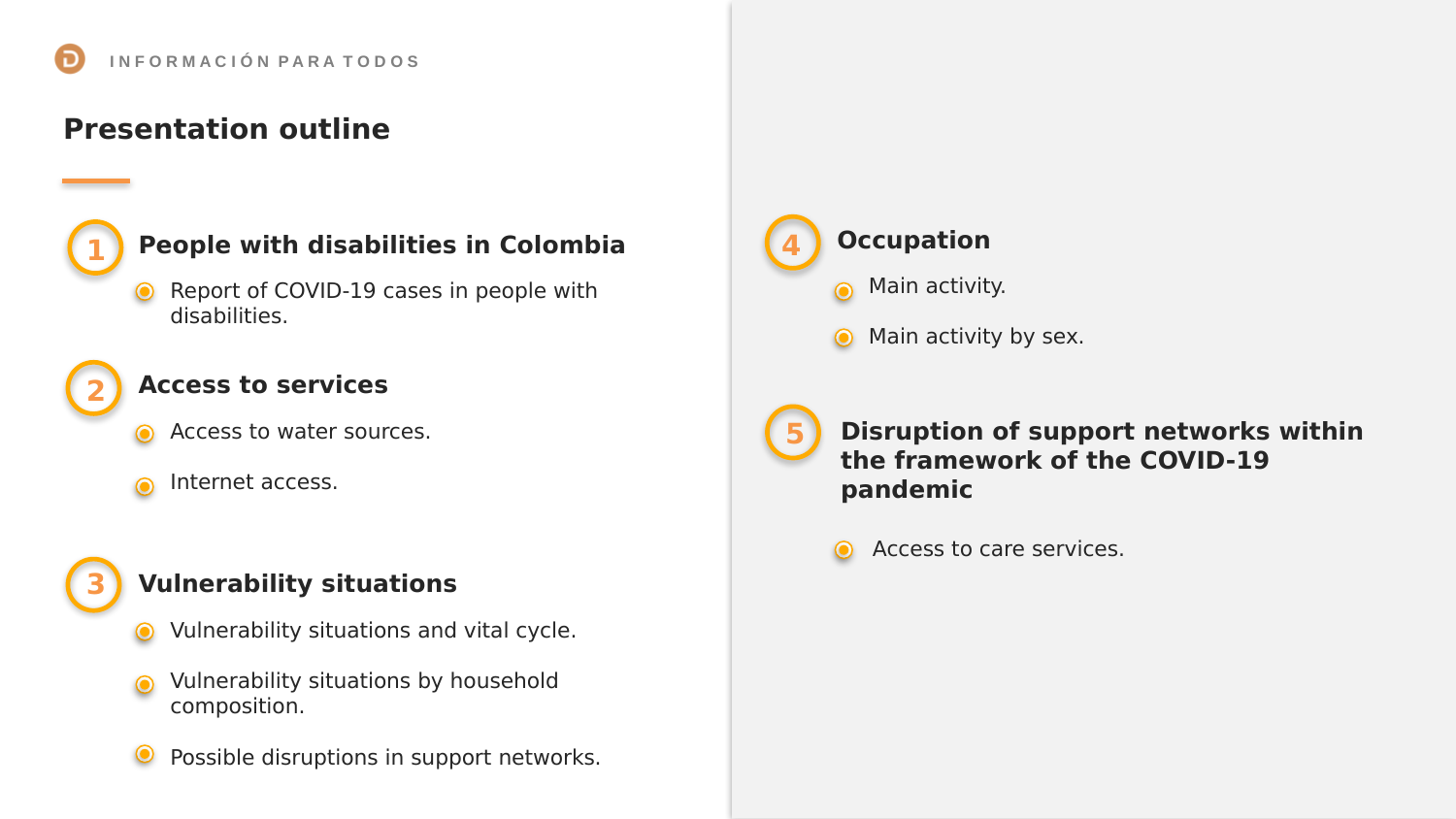

Presentation outline

Occupation
4

People with disabilities in Colombia
1
Main activity.

Main activity by sex.
Report of COVID-19 cases in people with disabilities.

Access to services

2

5
Disruption of support networks within the framework of the COVID-19 pandemic
Access to water sources.

Internet access.

Access to care services.

3

Vulnerability situations
Vulnerability situations and vital cycle.

Vulnerability situations by household composition.

Possible disruptions in support networks.